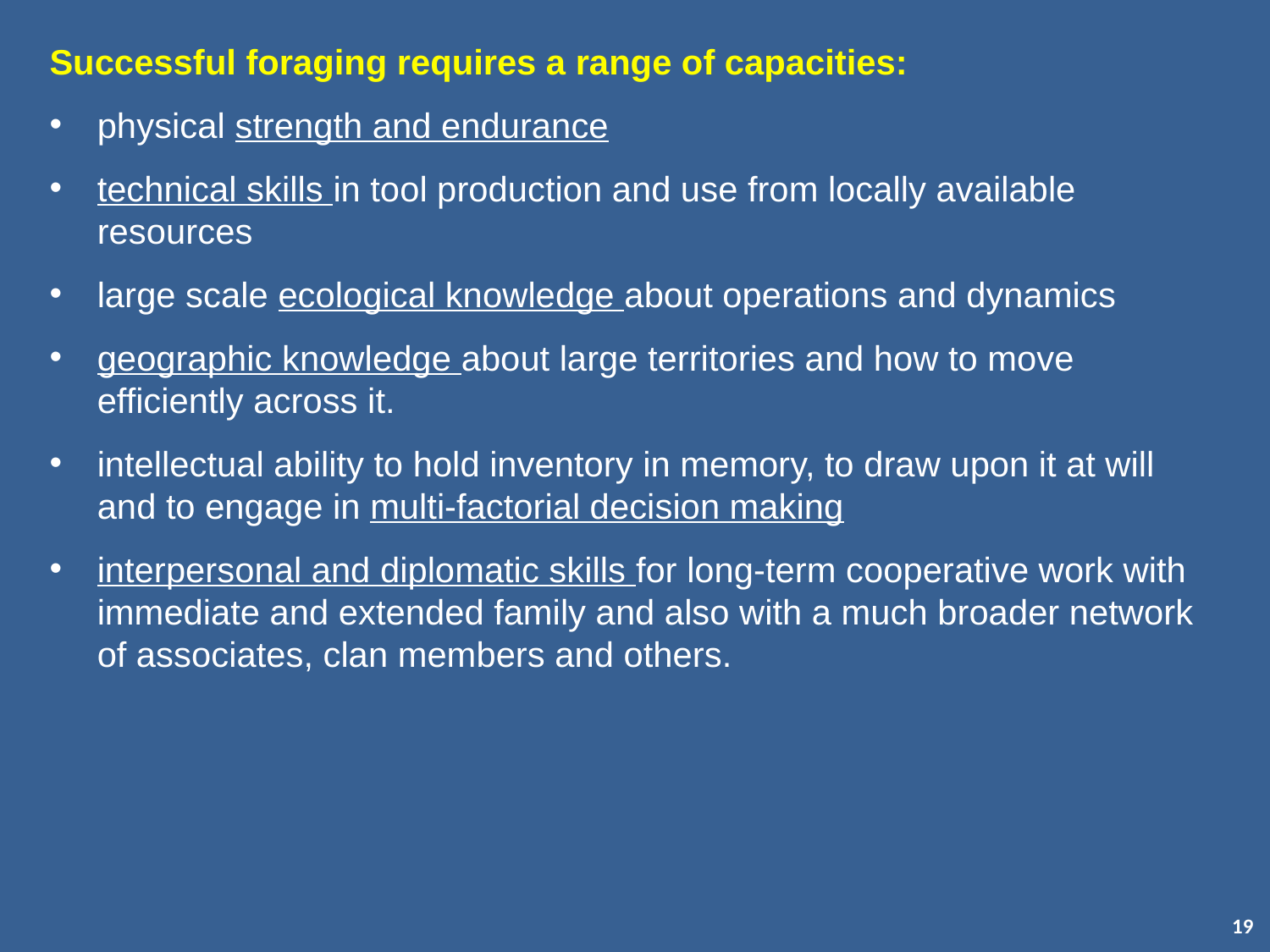

Successful foraging requires a range of capacities:
physical strength and endurance
technical skills in tool production and use from locally available resources
large scale ecological knowledge about operations and dynamics
geographic knowledge about large territories and how to move efficiently across it.
intellectual ability to hold inventory in memory, to draw upon it at will and to engage in multi-factorial decision making
interpersonal and diplomatic skills for long-term cooperative work with immediate and extended family and also with a much broader network of associates, clan members and others.
19